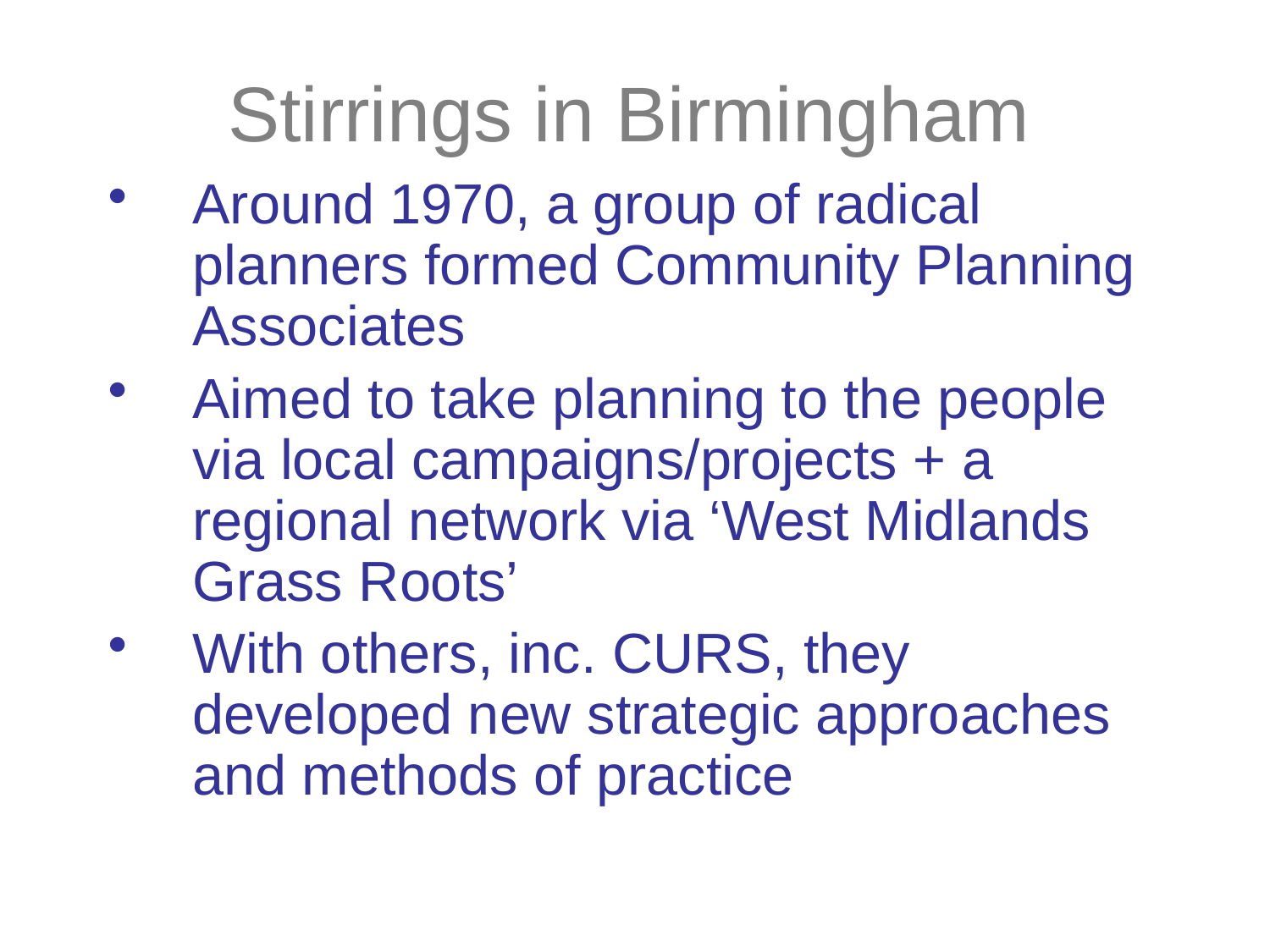

# Stirrings in Birmingham
Around 1970, a group of radical planners formed Community Planning Associates
Aimed to take planning to the people via local campaigns/projects + a regional network via ‘West Midlands Grass Roots’
With others, inc. CURS, they developed new strategic approaches and methods of practice